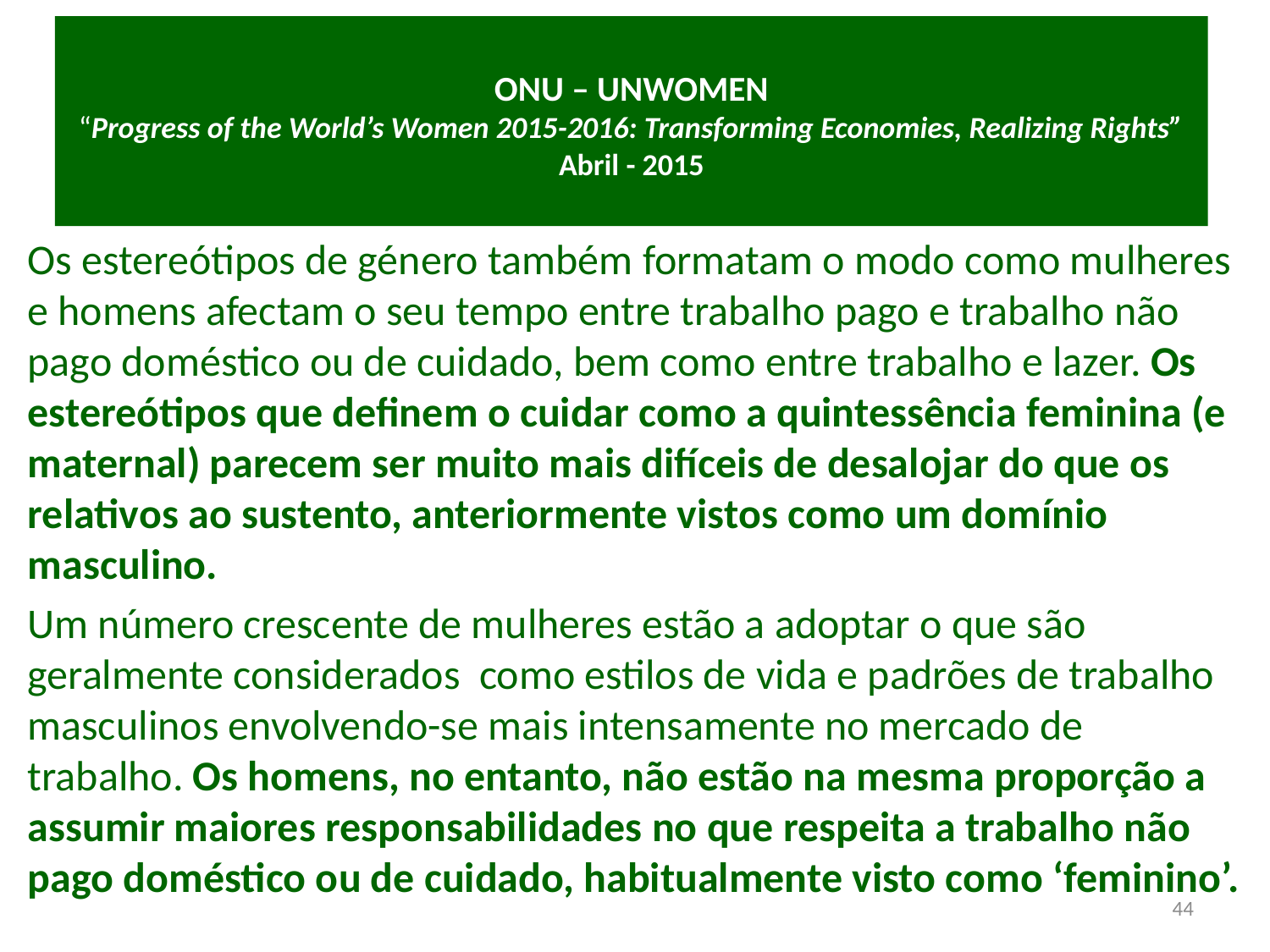

# ONU – UNWOMEN “Progress of the World’s Women 2015-2016: Transforming Economies, Realizing Rights” Abril - 2015
Os estereótipos de género também formatam o modo como mulheres e homens afectam o seu tempo entre trabalho pago e trabalho não pago doméstico ou de cuidado, bem como entre trabalho e lazer. Os  estereótipos que definem o cuidar como a quintessência feminina (e maternal) parecem ser muito mais difíceis de desalojar do que os relativos ao sustento, anteriormente vistos como um domínio masculino.
Um número crescente de mulheres estão a adoptar o que são geralmente considerados  como estilos de vida e padrões de trabalho masculinos envolvendo-se mais intensamente no mercado de trabalho. Os homens, no entanto, não estão na mesma proporção a assumir maiores responsabilidades no que respeita a trabalho não pago doméstico ou de cuidado, habitualmente visto como ‘feminino’.
44